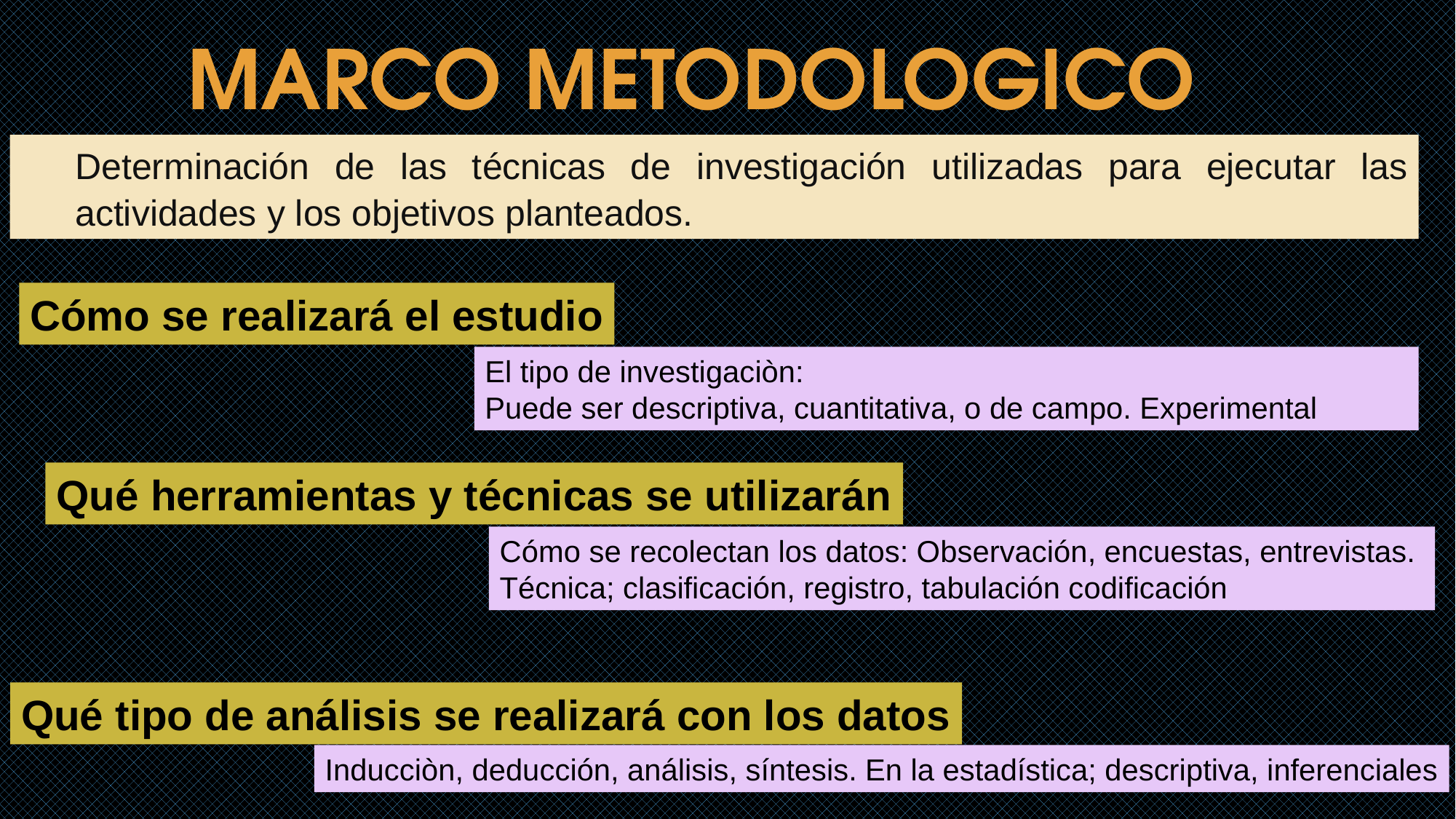

MARCO METODOLOGICO
Determinación de las técnicas de investigación utilizadas para ejecutar las actividades y los objetivos planteados.
Cómo se realizará el estudio
El tipo de investigaciòn:
Puede ser descriptiva, cuantitativa, o de campo. Experimental
Qué herramientas y técnicas se utilizarán
Cómo se recolectan los datos: Observación, encuestas, entrevistas.
Técnica; clasificación, registro, tabulación codificación
Qué tipo de análisis se realizará con los datos
Inducciòn, deducción, análisis, síntesis. En la estadística; descriptiva, inferenciales